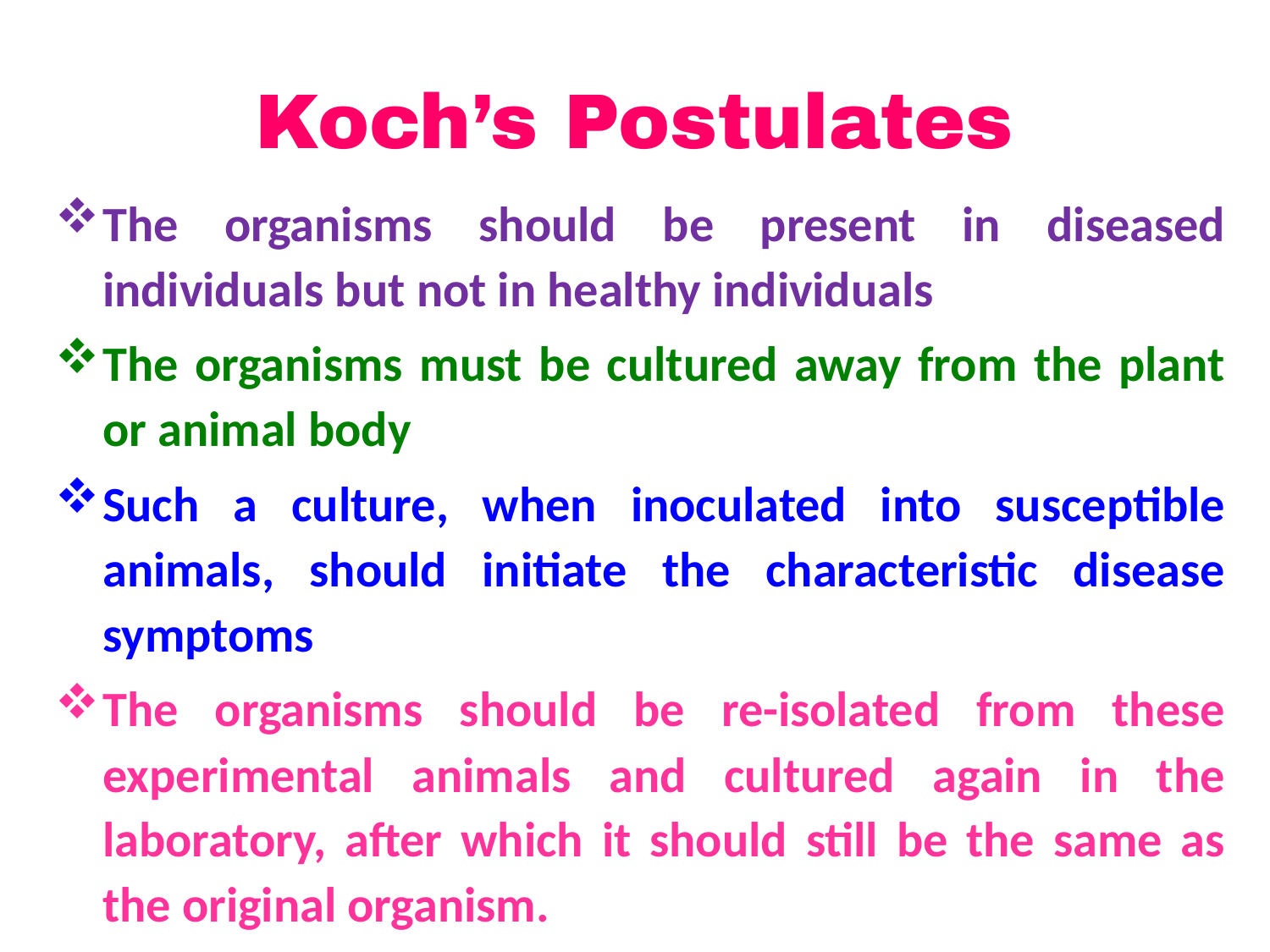

# Koch’s Postulates
The organisms should be present in diseased individuals but not in healthy individuals
The organisms must be cultured away from the plant or animal body
Such a culture, when inoculated into susceptible animals, should initiate the characteristic disease symptoms
The organisms should be re-isolated from these experimental animals and cultured again in the laboratory, after which it should still be the same as the original organism.